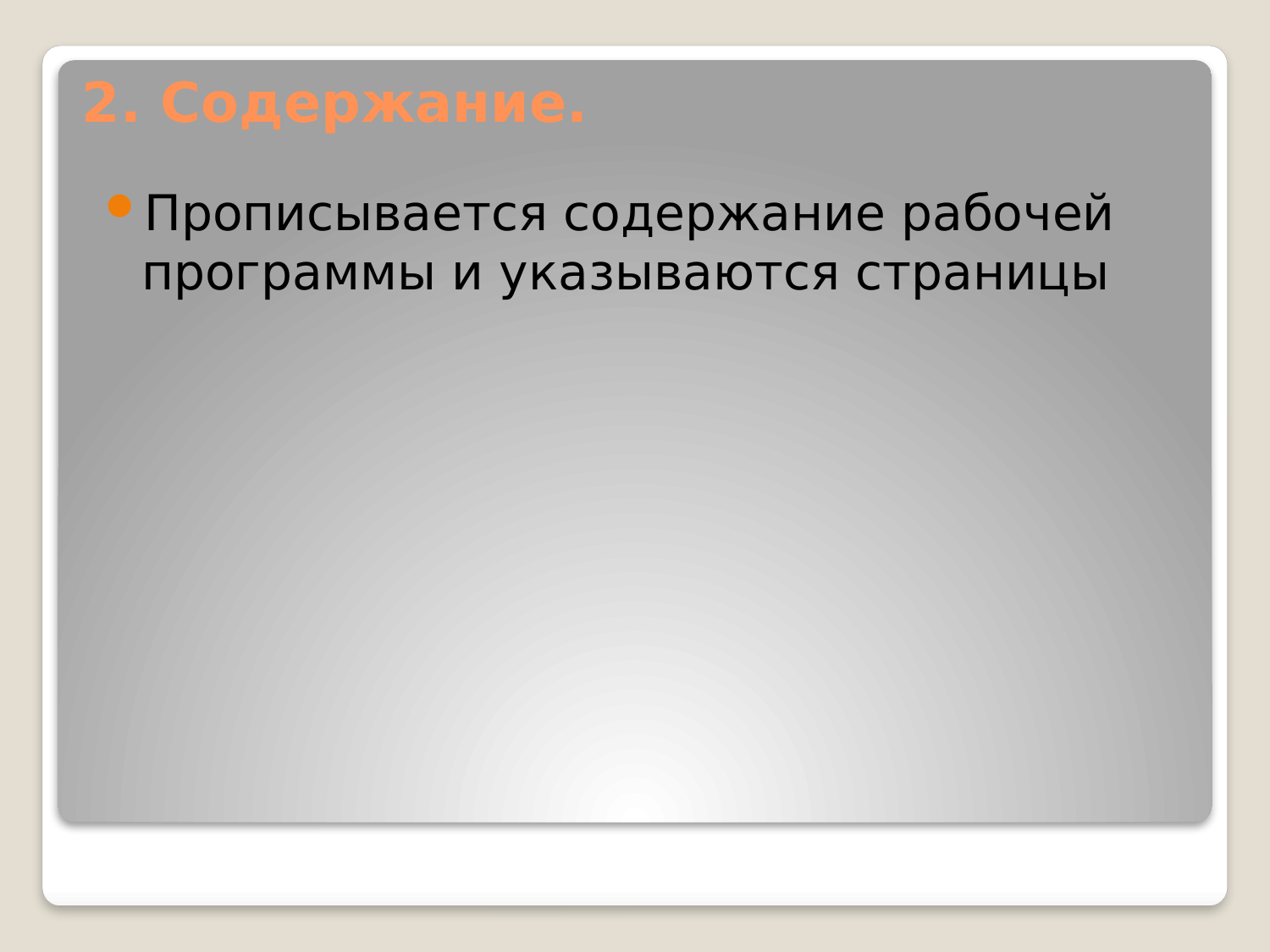

# 2. Содержание.
Прописывается содержание рабочей программы и указываются страницы